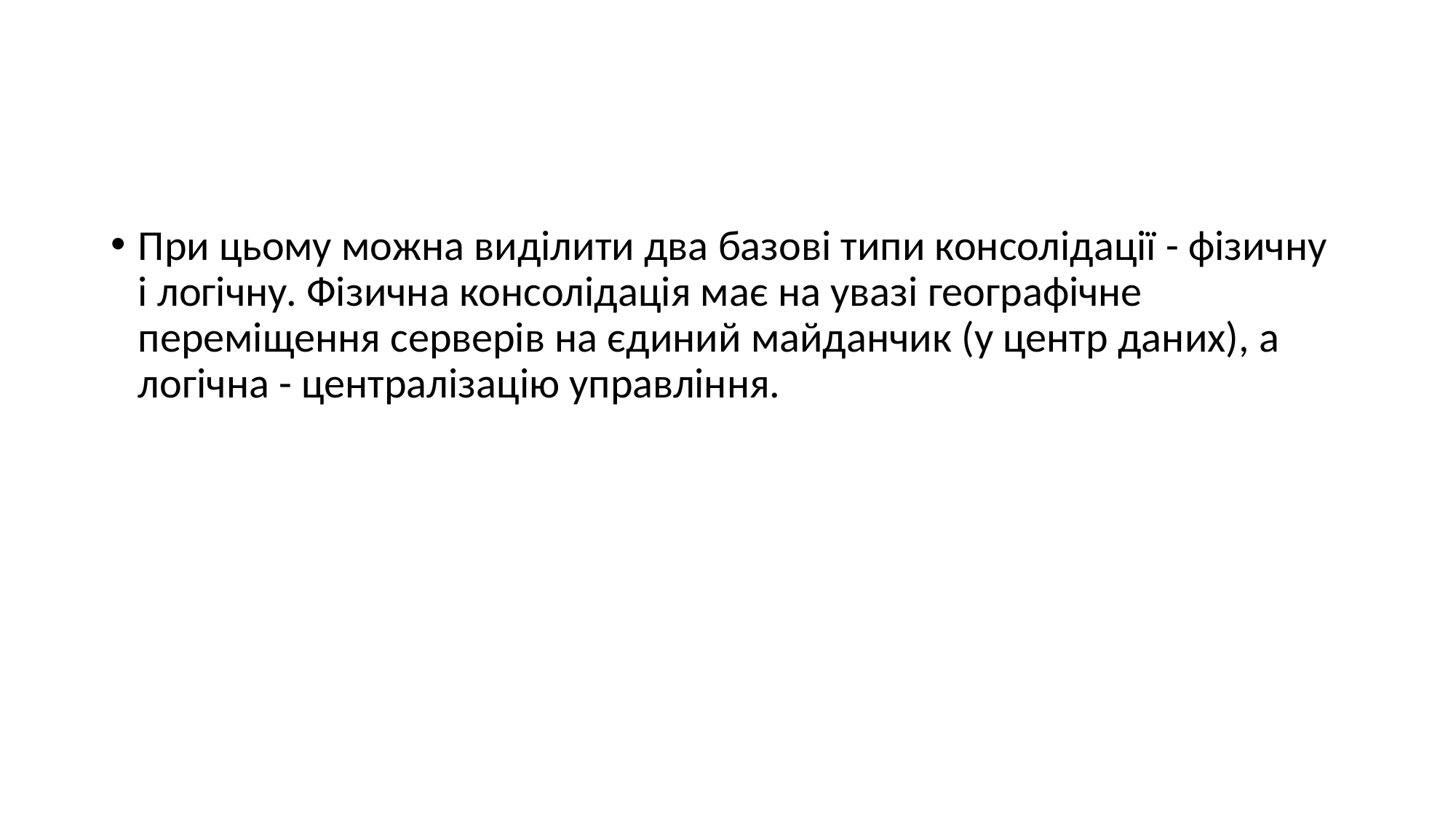

#
При цьому можна виділити два базові типи консолідації - фізичну і логічну. Фізична консолідація має на увазі географічне переміщення серверів на єдиний майданчик (у центр даних), а логічна - централізацію управління.